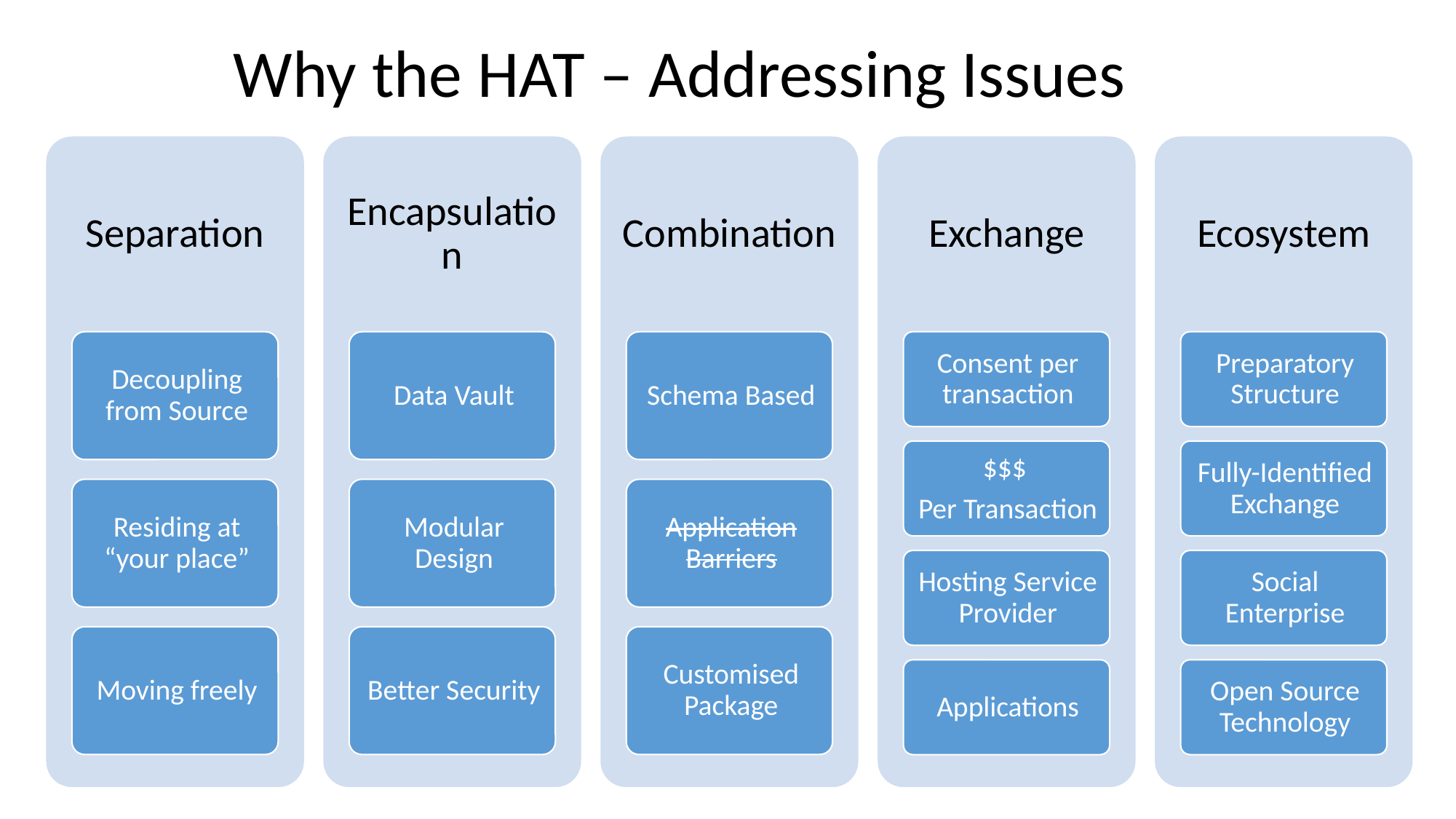

# Why the HAT – Addressing Issues
Separation
Decoupling from Source
Residing at “your place”
Moving freely
Encapsulation
Data Vault
Modular Design
Better Security
Combination
Schema Based
Application Barriers
Customised Package
Exchange
Consent per transaction
$$$
Per Transaction
Hosting Service Provider
Applications
Ecosystem
Preparatory Structure
Fully-Identified Exchange
Social Enterprise
Open Source Technology